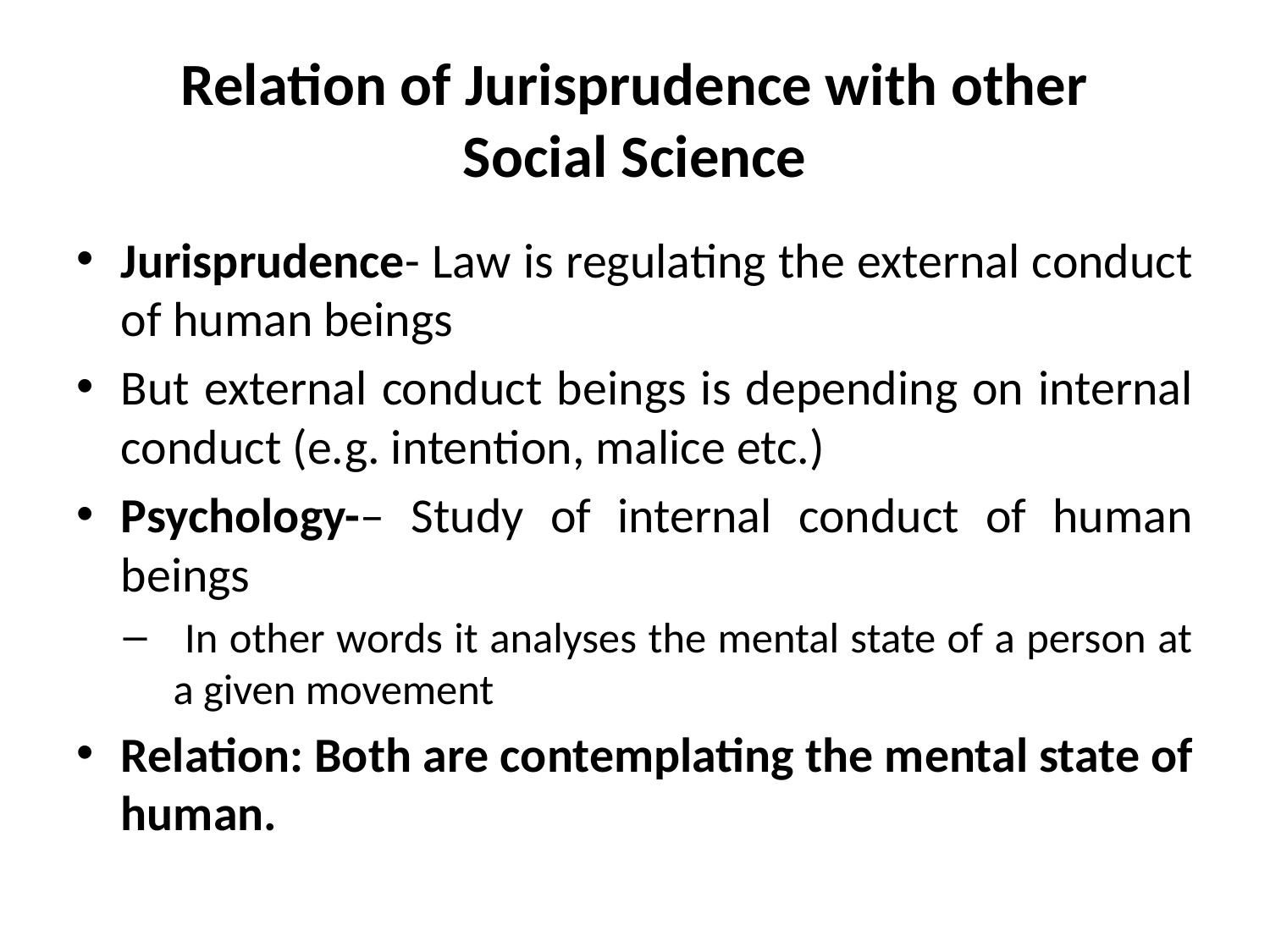

# Relation of Jurisprudence with other Social Science
Jurisprudence- Law is regulating the external conduct of human beings
But external conduct beings is depending on internal conduct (e.g. intention, malice etc.)
Psychology-– Study of internal conduct of human beings
 In other words it analyses the mental state of a person at a given movement
Relation: Both are contemplating the mental state of human.